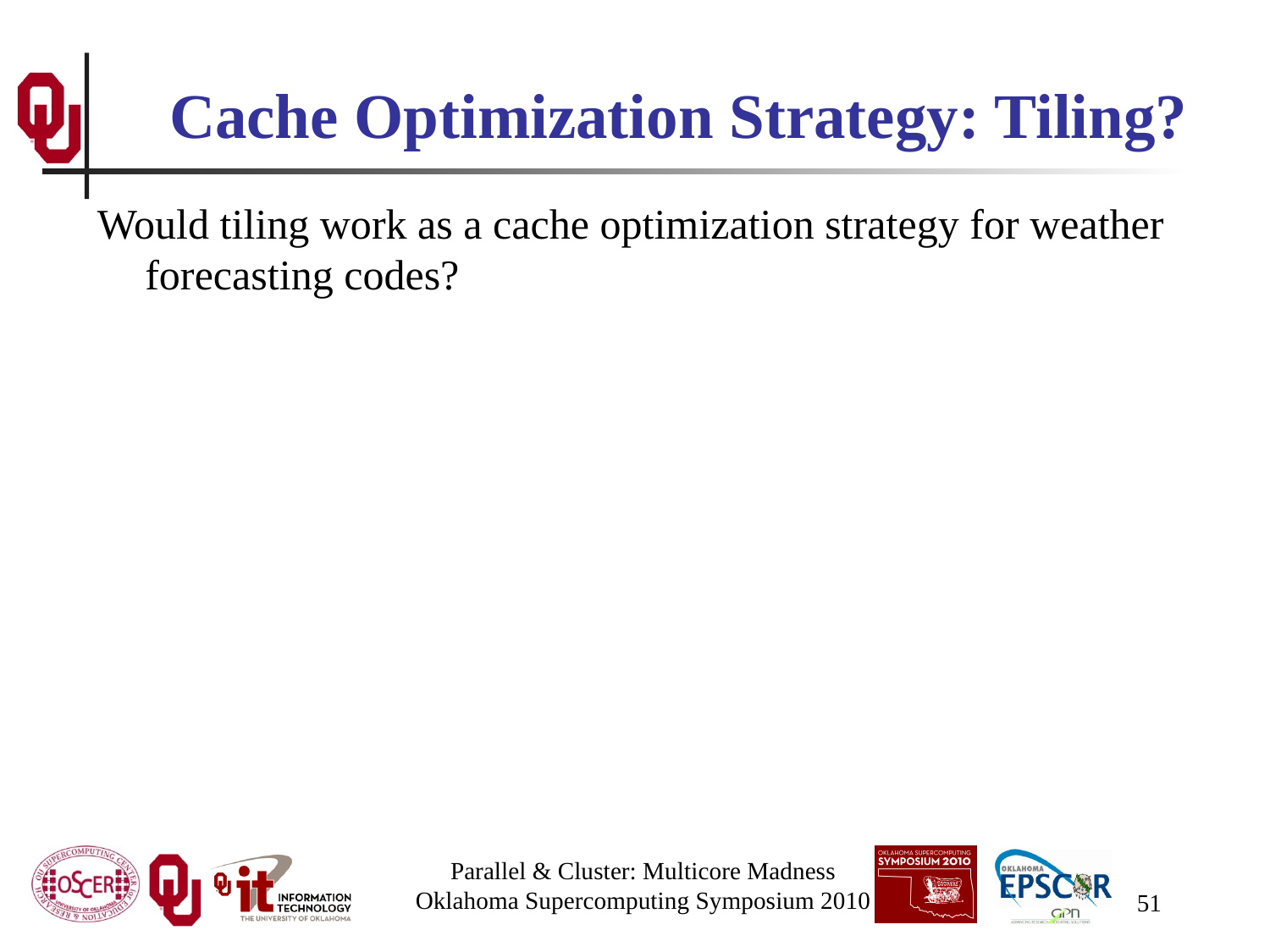

# Cache Optimization Strategy: Tiling?
Would tiling work as a cache optimization strategy for weather forecasting codes?
Parallel & Cluster: Multicore Madness
Oklahoma Supercomputing Symposium 2010
51